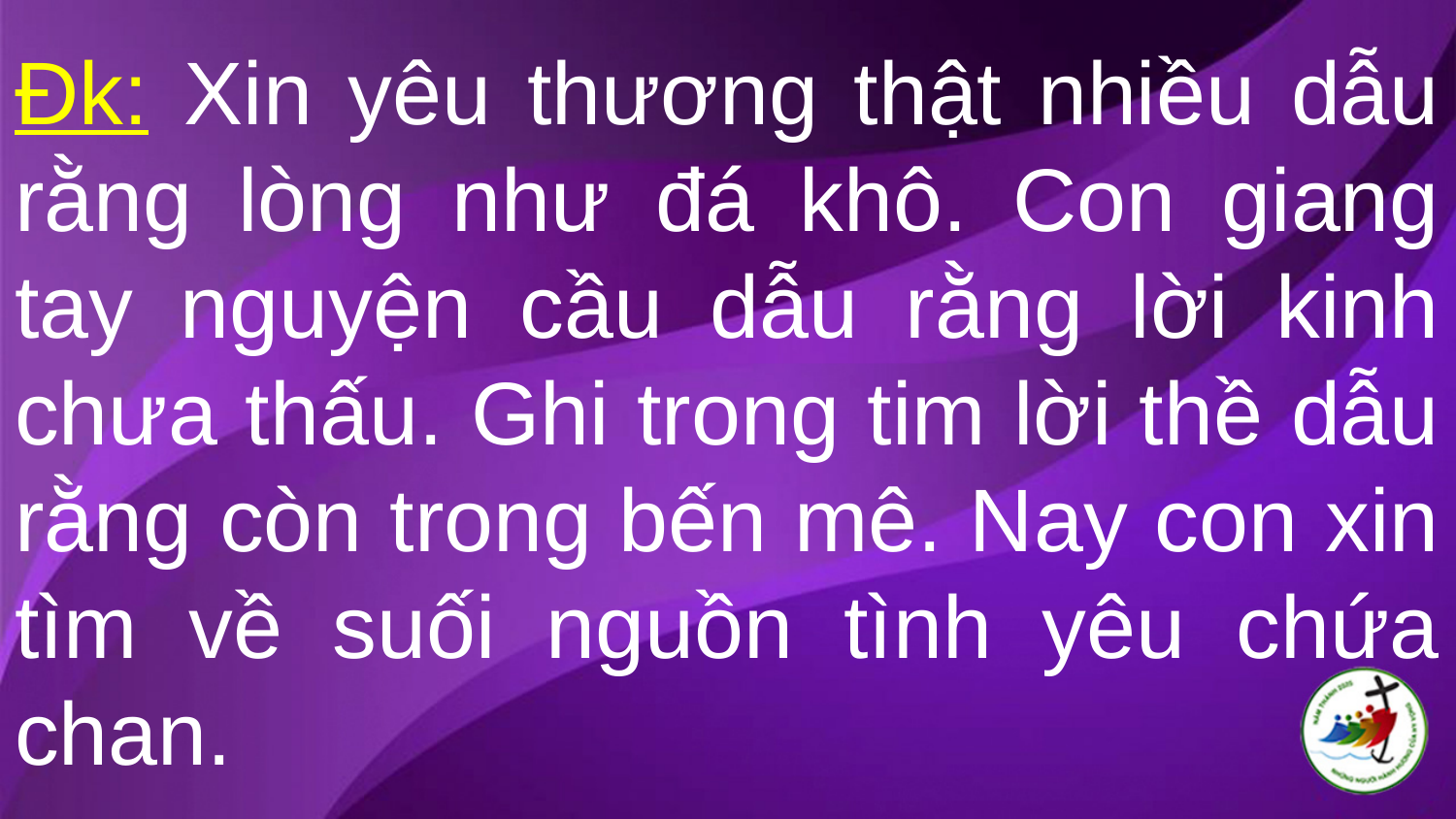

# Đk: Xin yêu thương thật nhiều dẫu rằng lòng như đá khô. Con giang tay nguyện cầu dẫu rằng lời kinh chưa thấu. Ghi trong tim lời thề dẫu rằng còn trong bến mê. Nay con xin tìm về suối nguồn tình yêu chứa chan.